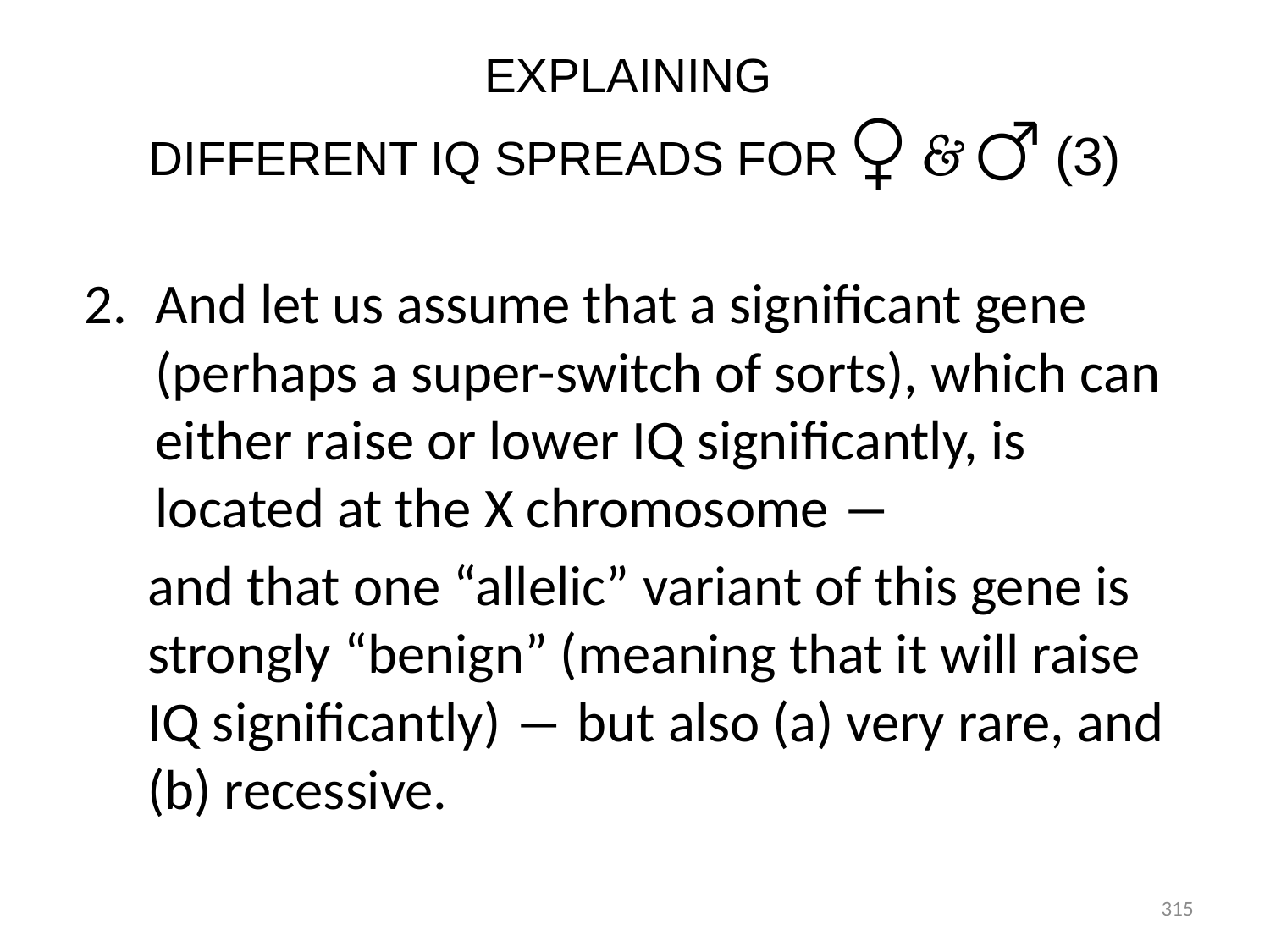

# EXPLAINING DIFFERENT IQ SPREADS FOR ♀ & ♂ (3)
And let us assume that a significant gene (perhaps a super-switch of sorts), which can either raise or lower IQ significantly, is located at the X chromosome ―
and that one “allelic” variant of this gene is strongly “benign” (meaning that it will raise IQ significantly) ― but also (a) very rare, and (b) recessive.
315